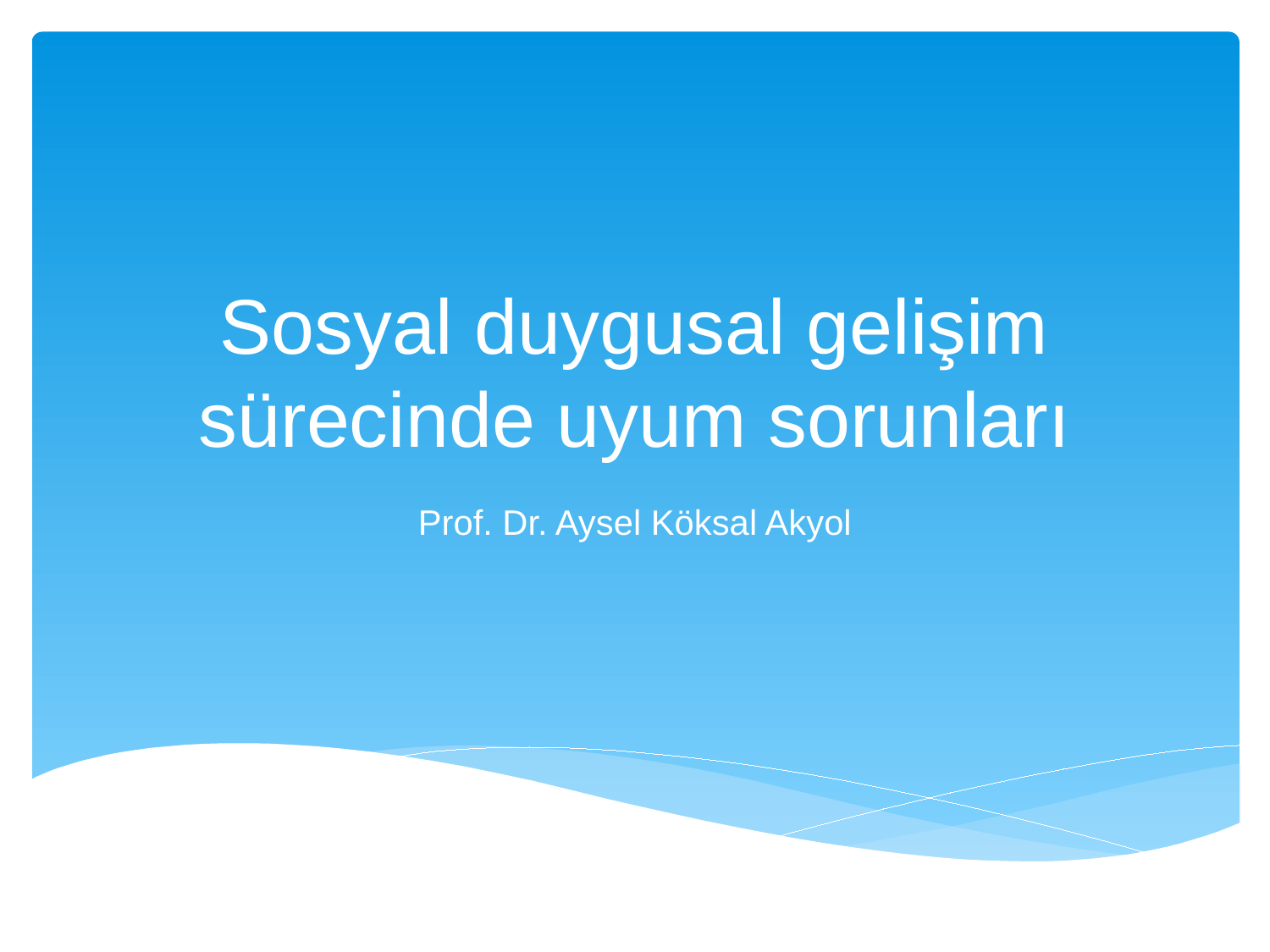

# Sosyal duygusal gelişim sürecinde uyum sorunları
Prof. Dr. Aysel Köksal Akyol